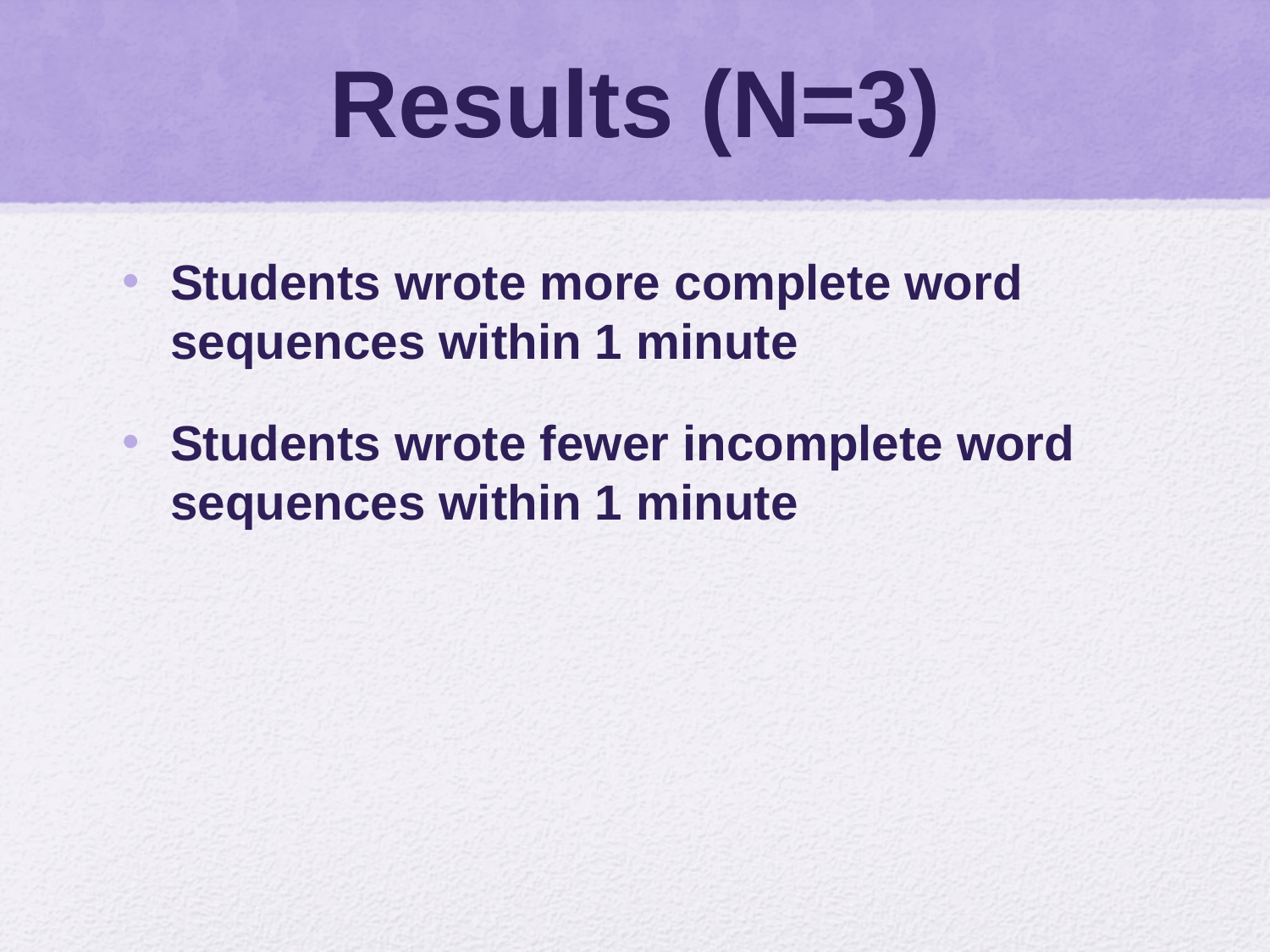

# Results (N=3)
Students wrote more complete word sequences within 1 minute
Students wrote fewer incomplete word sequences within 1 minute